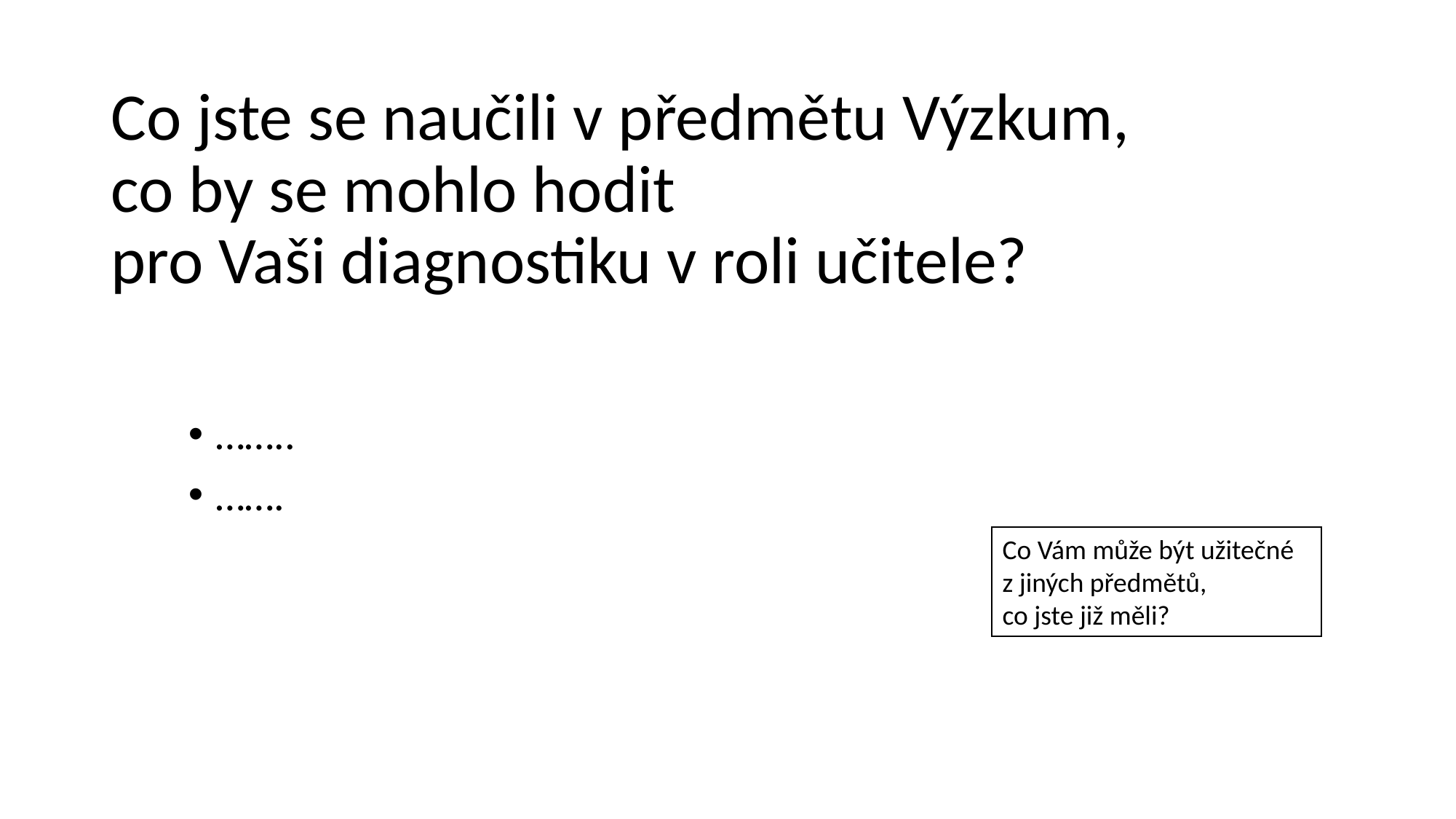

# Co jste se naučili v předmětu Výzkum, co by se mohlo hodit pro Vaši diagnostiku v roli učitele?
……..
…….
Co Vám může být užitečné z jiných předmětů,
co jste již měli?